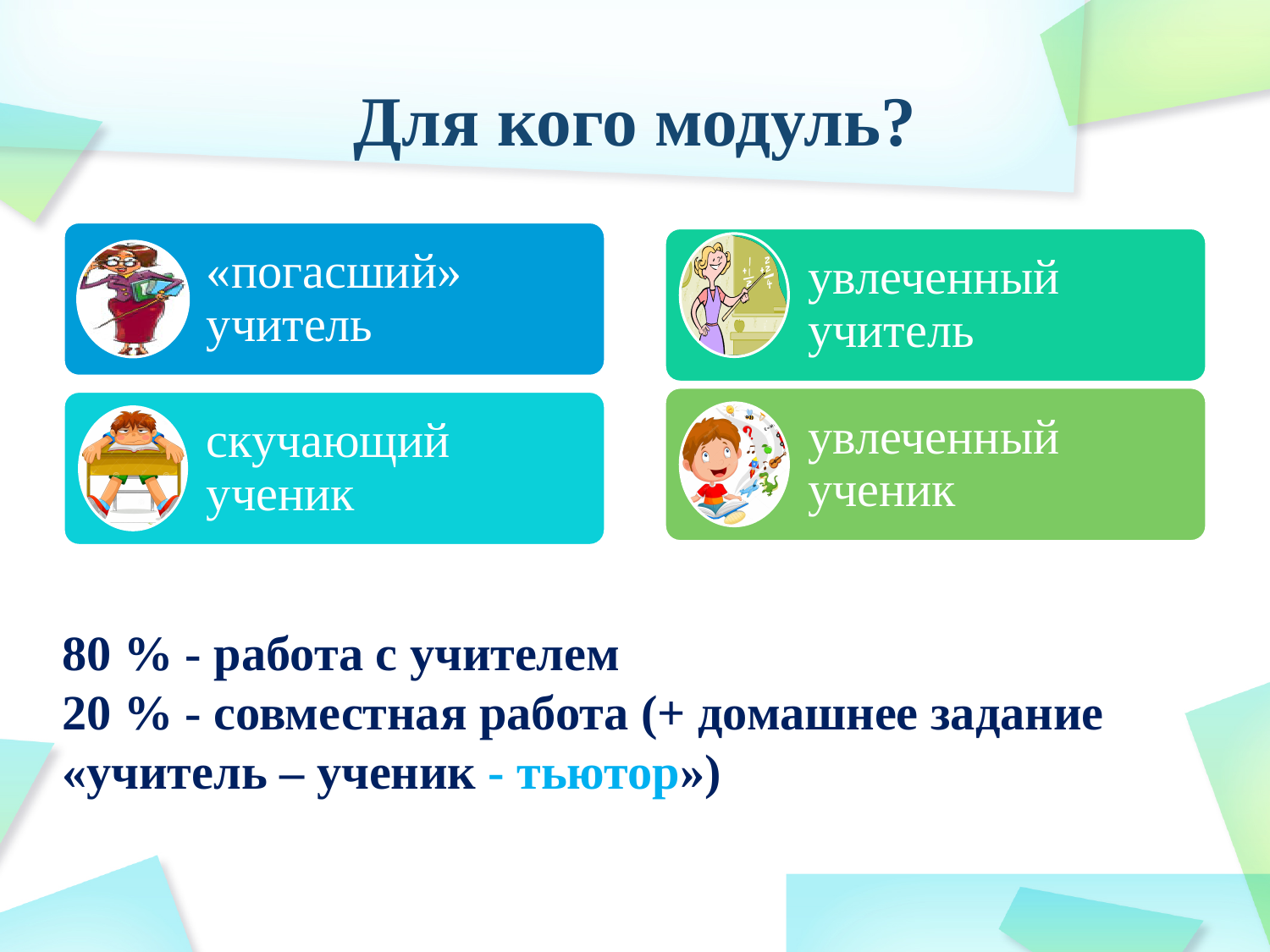

# Для кого модуль?
увлеченный учитель
увлеченный ученик
«погасший» учитель
скучающий ученик
80 % - работа с учителем
20 % - совместная работа (+ домашнее задание «учитель – ученик - тьютор»)